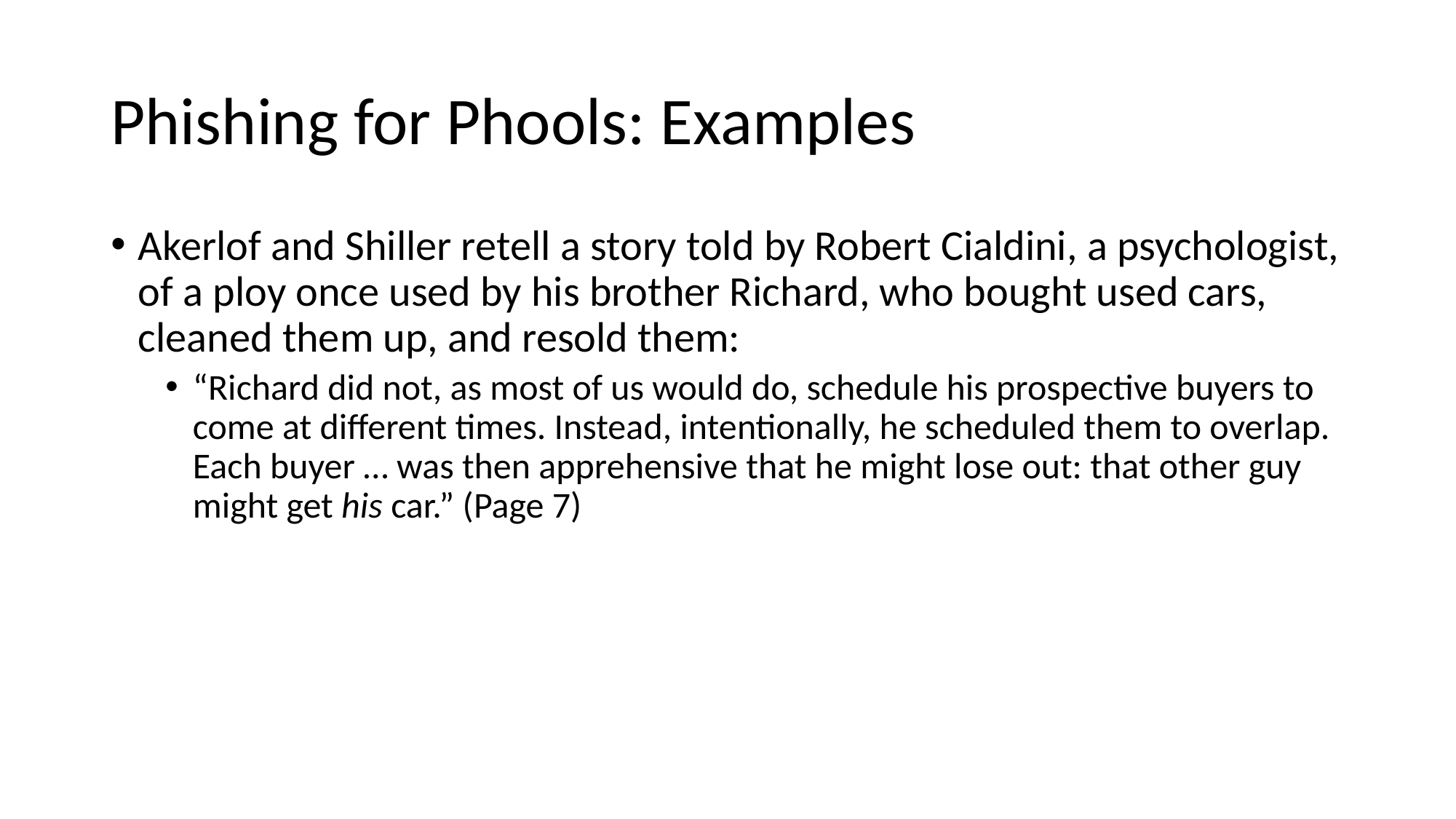

# Phishing for Phools: Examples
Akerlof and Shiller retell a story told by Robert Cialdini, a psychologist, of a ploy once used by his brother Richard, who bought used cars, cleaned them up, and resold them:
“Richard did not, as most of us would do, schedule his prospective buyers to come at different times. Instead, intentionally, he scheduled them to overlap. Each buyer … was then apprehensive that he might lose out: that other guy might get his car.” (Page 7)